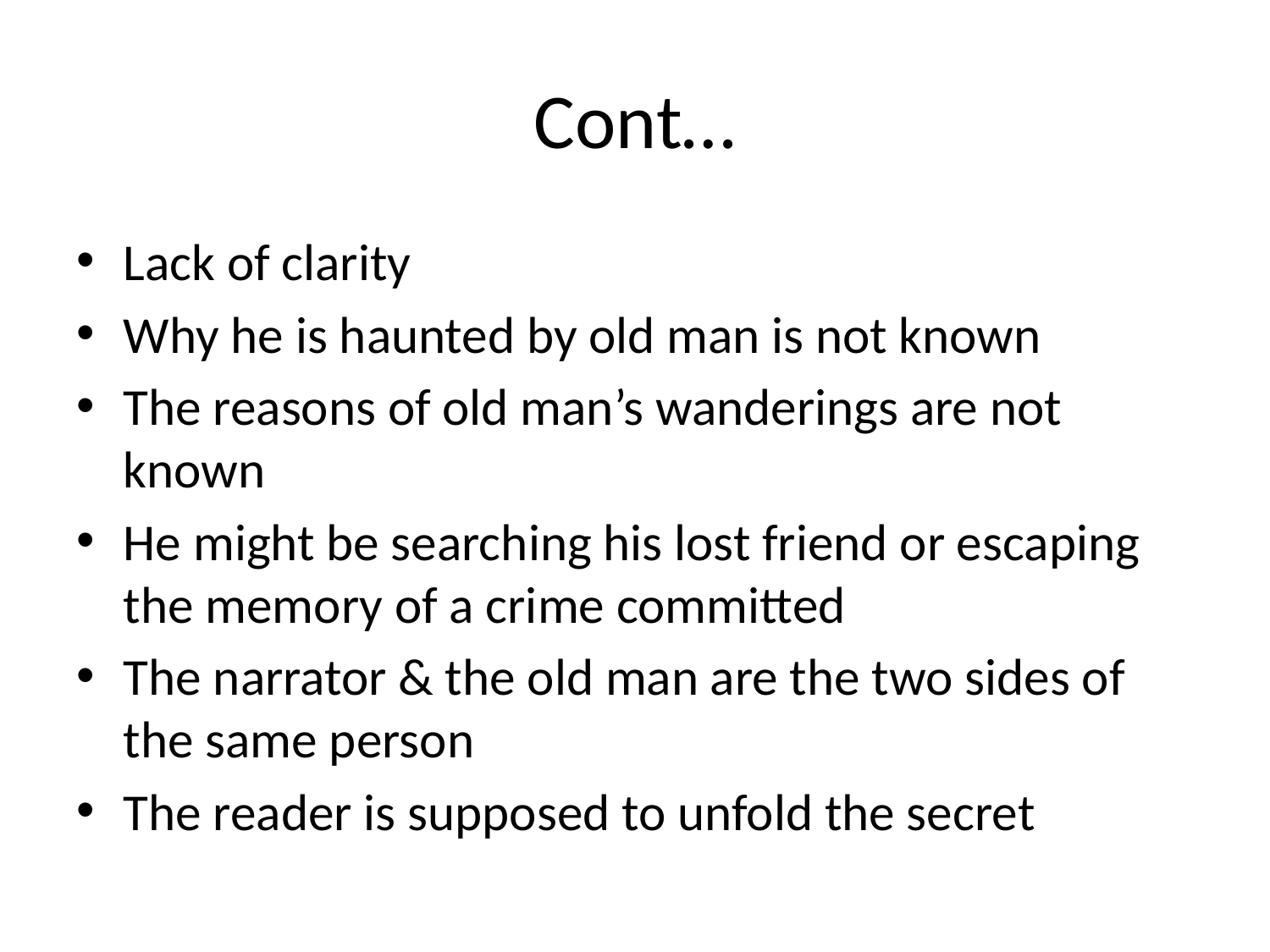

# Cont…
Lack of clarity
Why he is haunted by old man is not known
The reasons of old man’s wanderings are not known
He might be searching his lost friend or escaping the memory of a crime committed
The narrator & the old man are the two sides of the same person
The reader is supposed to unfold the secret